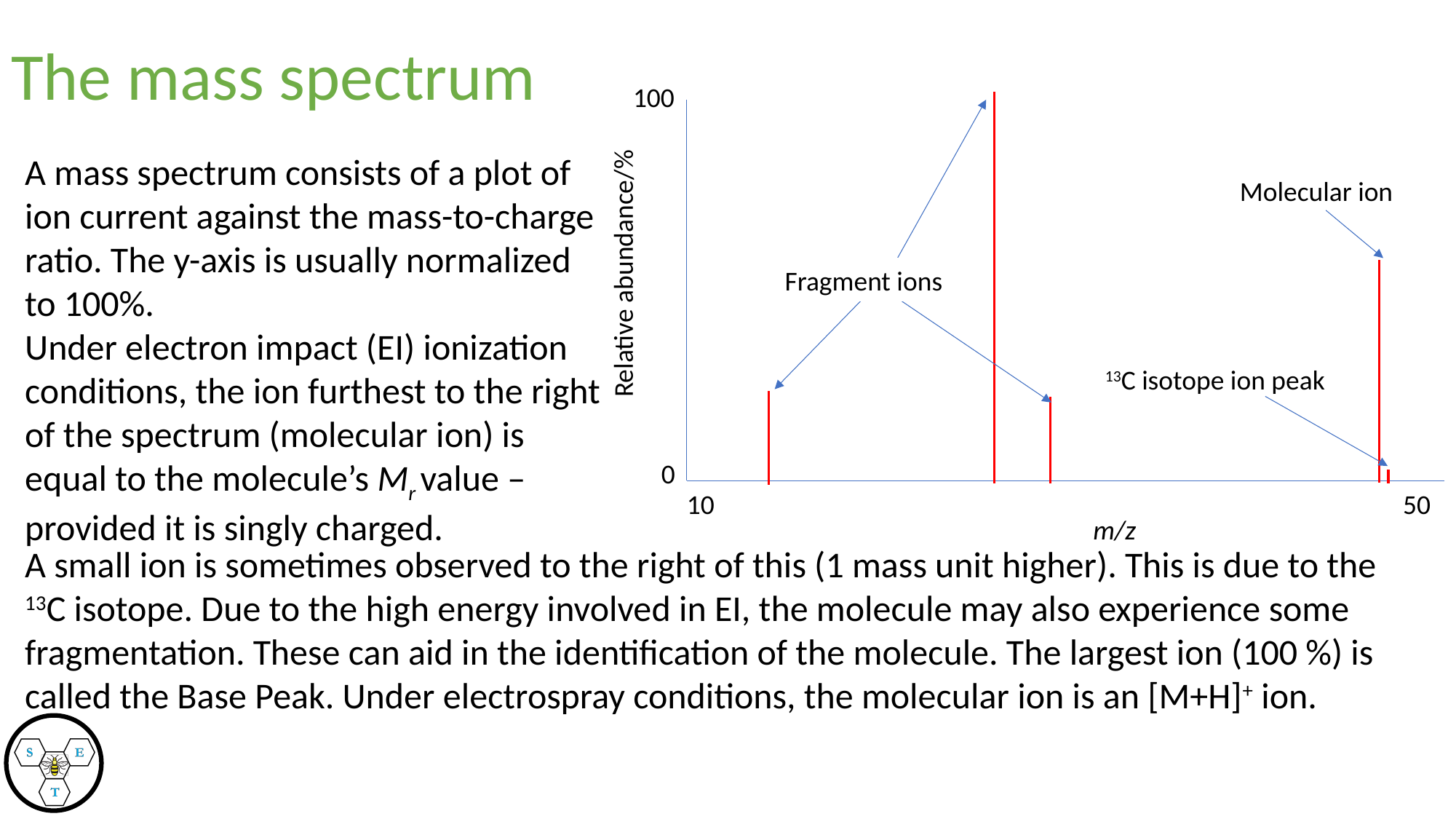

100
Relative abundance/%
0
10
50
m/z
Molecular ion
Fragment ions
13C isotope ion peak
# The mass spectrum
A mass spectrum consists of a plot of ion current against the mass-to-charge ratio. The y-axis is usually normalized to 100%.
Under electron impact (EI) ionization conditions, the ion furthest to the right of the spectrum (molecular ion) is equal to the molecule’s Mr value – provided it is singly charged.
A small ion is sometimes observed to the right of this (1 mass unit higher). This is due to the 13C isotope. Due to the high energy involved in EI, the molecule may also experience some fragmentation. These can aid in the identification of the molecule. The largest ion (100 %) is called the Base Peak. Under electrospray conditions, the molecular ion is an [M+H]+ ion.